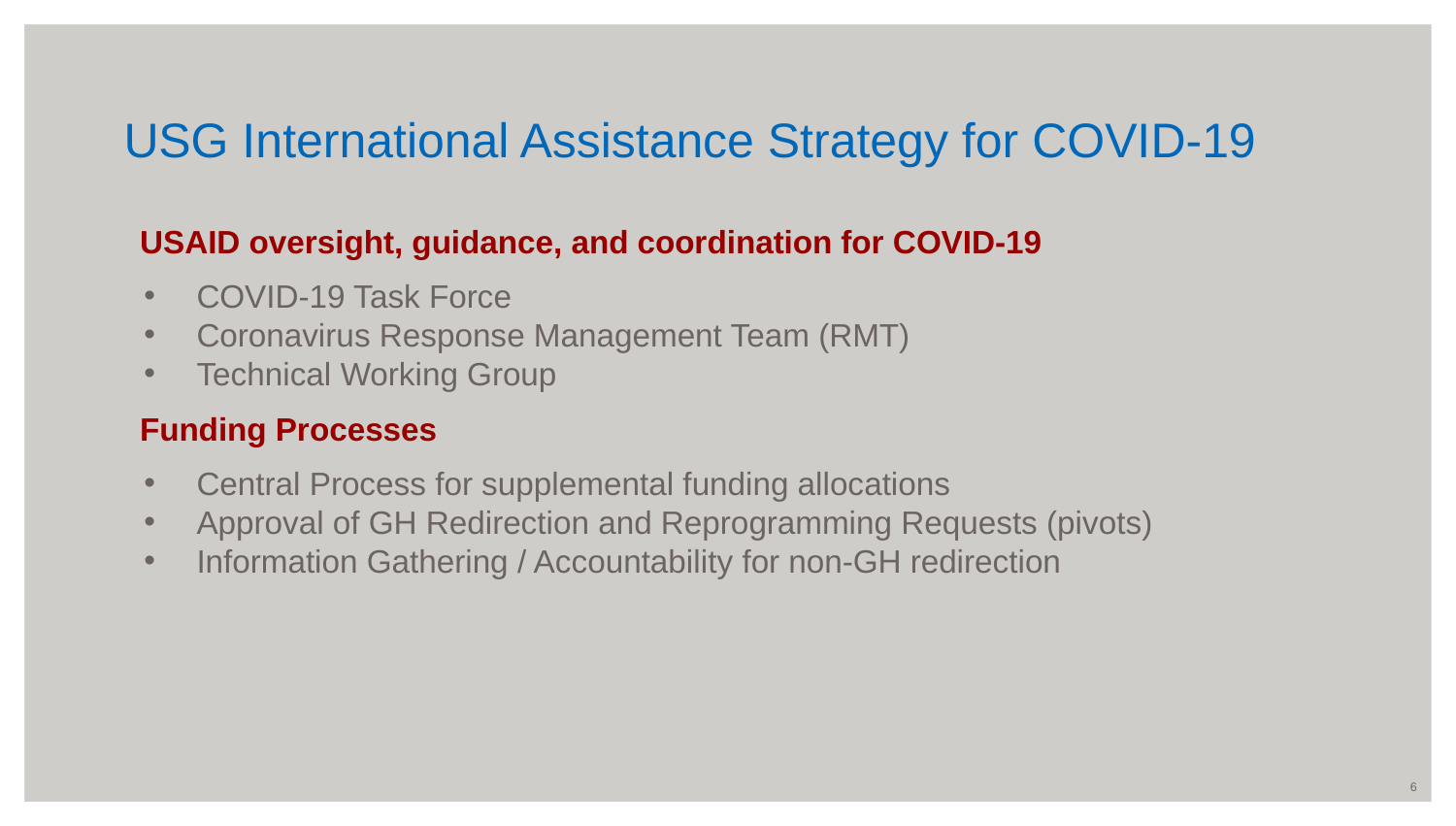

# USG International Assistance Strategy for COVID-19
USAID oversight, guidance, and coordination for COVID-19
COVID-19 Task Force
Coronavirus Response Management Team (RMT)
Technical Working Group
Funding Processes
Central Process for supplemental funding allocations
Approval of GH Redirection and Reprogramming Requests (pivots)
Information Gathering / Accountability for non-GH redirection

6